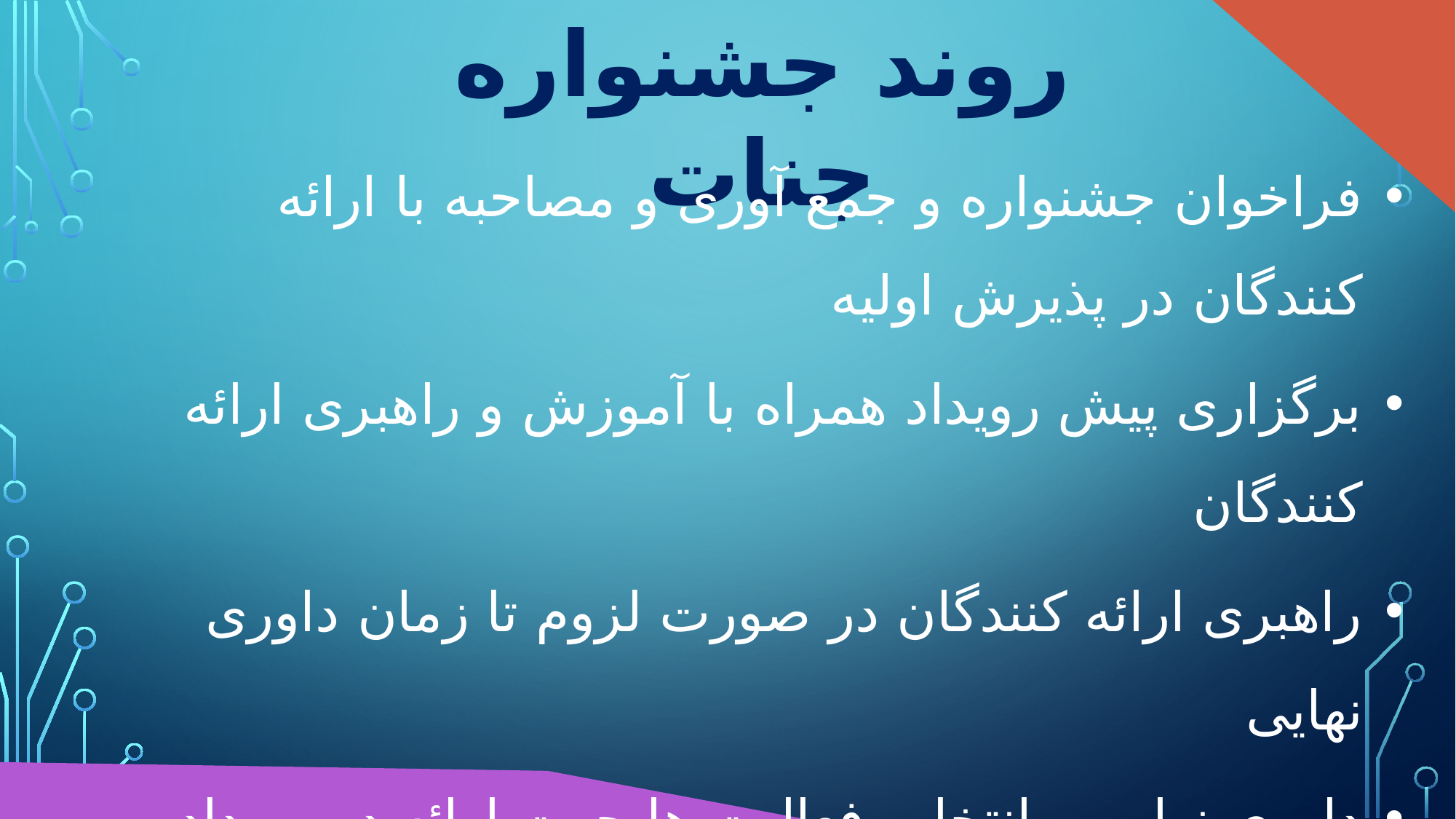

روند جشنواره جنات

فراخوان جشنواره و جمع آوری و مصاحبه با ارائه کنندگان در پذیرش اولیه
برگزاری پیش رویداد همراه با آموزش و راهبری ارائه کنندگان
راهبری ارائه کنندگان در صورت لزوم تا زمان داوری نهایی
داوری نهایی و انتخاب فعالیت ها جهت ارائه در رویداد نهایی
اختتامیه و برگزاری جشنواره جنات